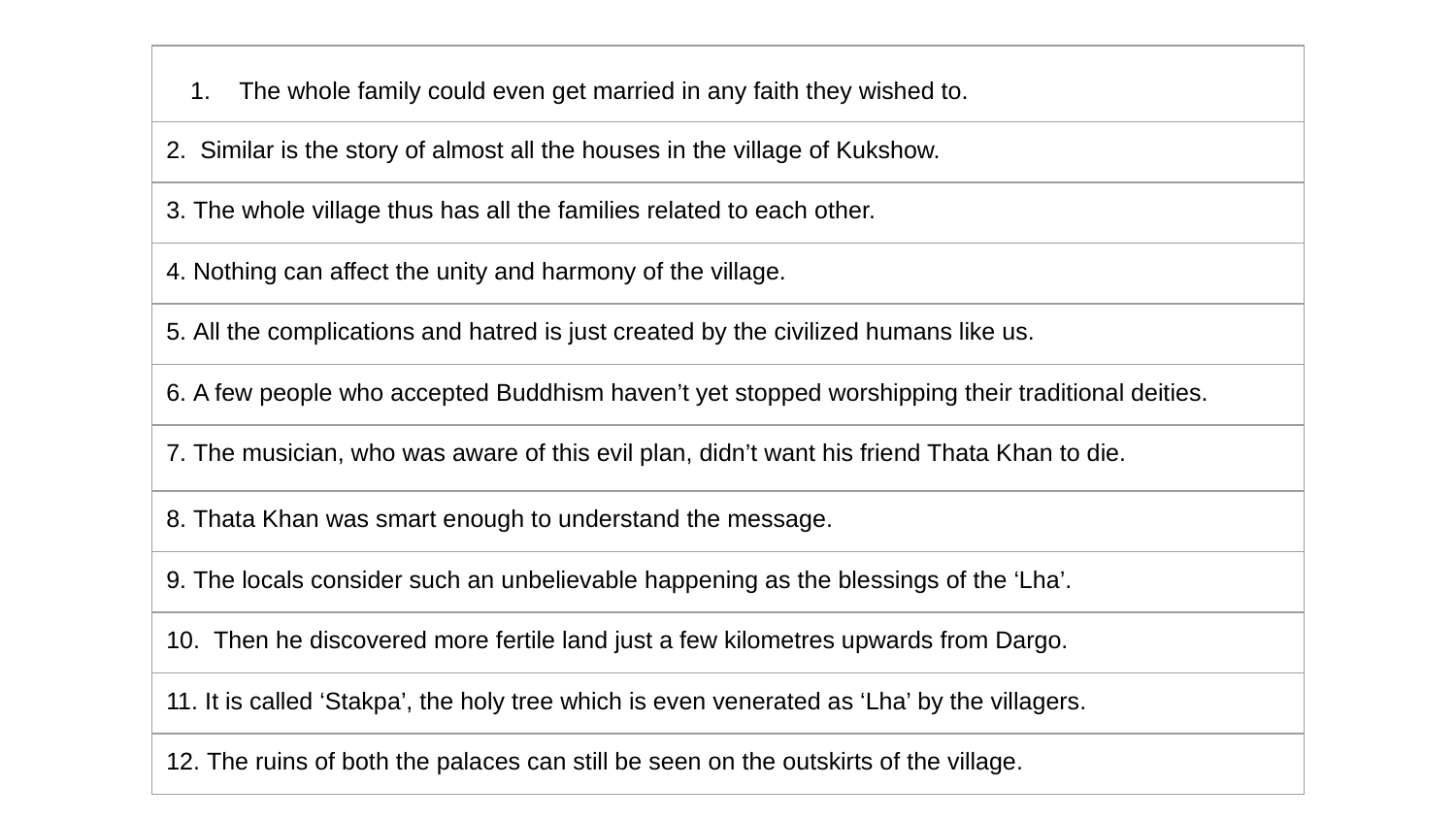

| The whole family could even get married in any faith they wished to. |
| --- |
| 2. Similar is the story of almost all the houses in the village of Kukshow. |
| 3. The whole village thus has all the families related to each other. |
| 4. Nothing can affect the unity and harmony of the village. |
| 5. All the complications and hatred is just created by the civilized humans like us. |
| 6. A few people who accepted Buddhism haven’t yet stopped worshipping their traditional deities. |
| 7. The musician, who was aware of this evil plan, didn’t want his friend Thata Khan to die. |
| 8. Thata Khan was smart enough to understand the message. |
| 9. The locals consider such an unbelievable happening as the blessings of the ‘Lha’. |
| 10. Then he discovered more fertile land just a few kilometres upwards from Dargo. |
| 11. It is called ‘Stakpa’, the holy tree which is even venerated as ‘Lha’ by the villagers. |
| 12. The ruins of both the palaces can still be seen on the outskirts of the village. |